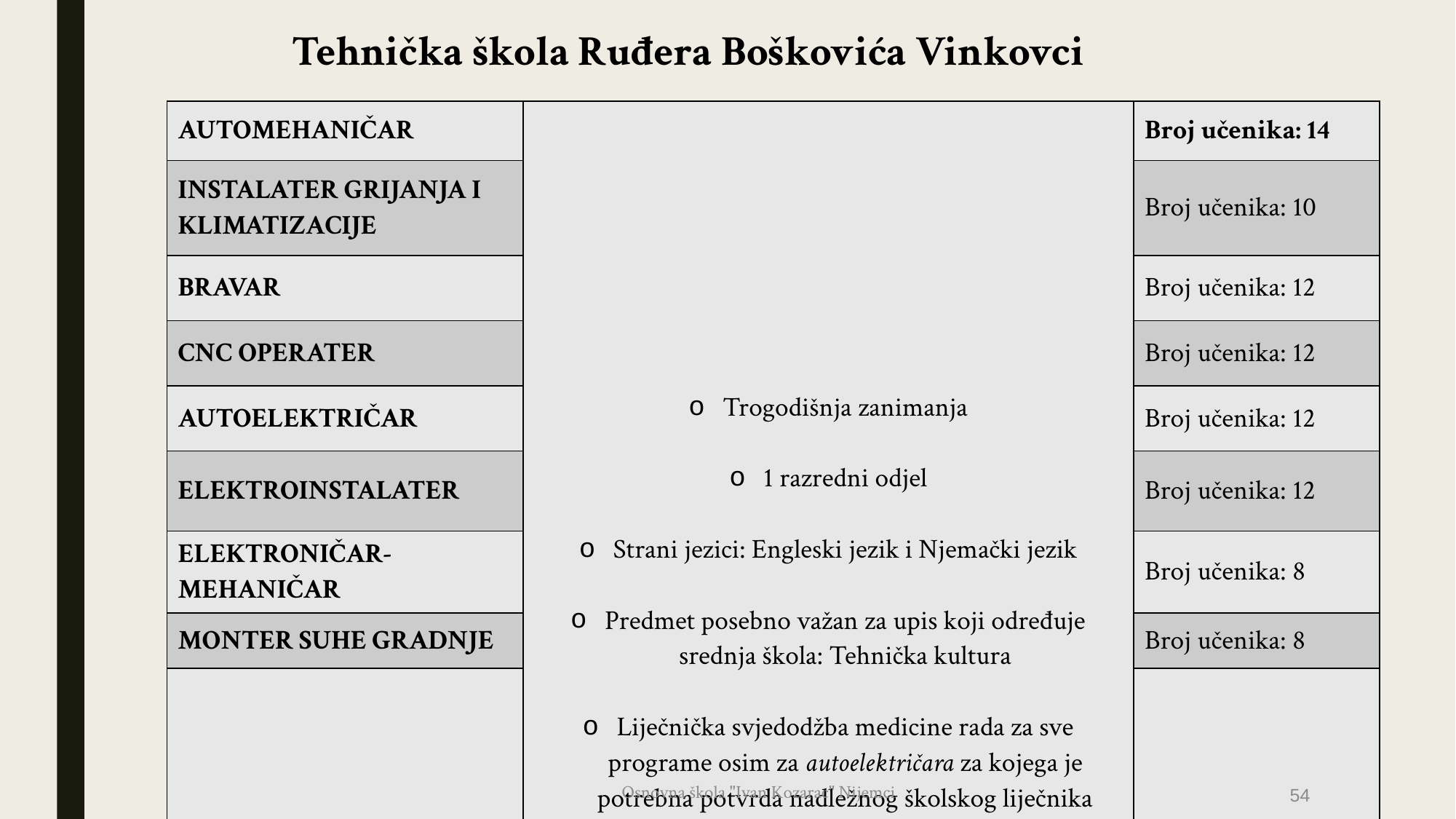

# Tehnička škola Ruđera Boškovića Vinkovci
| AUTOMEHANIČAR | Trogodišnja zanimanja 1 razredni odjel Strani jezici: Engleski jezik i Njemački jezik Predmet posebno važan za upis koji određuje srednja škola: Tehnička kultura Liječnička svjedodžba medicine rada za sve programe osim za autoelektričara za kojega je potrebna potvrda nadležnog školskog liječnika Datumi zaprimanja upisnica i ostale dokumentacije potrebne za upis: - 16.7.2018. 9 - 13h - 17.7.2018. 11 - 16h - 18.7.2018. 9 – 13h | Broj učenika: 14 |
| --- | --- | --- |
| INSTALATER GRIJANJA I KLIMATIZACIJE |  | Broj učenika: 10 |
| BRAVAR |  | Broj učenika: 12 |
| CNC OPERATER |  | Broj učenika: 12 |
| AUTOELEKTRIČAR |  | Broj učenika: 12 |
| ELEKTROINSTALATER |  | Broj učenika: 12 |
| ELEKTRONIČAR-MEHANIČAR |  | Broj učenika: 8 |
| MONTER SUHE GRADNJE |  | Broj učenika: 8 |
| ZIDAR |  | Broj učenika: 8 |
Osnovna škola "Ivan Kozarac" Nijemci
54